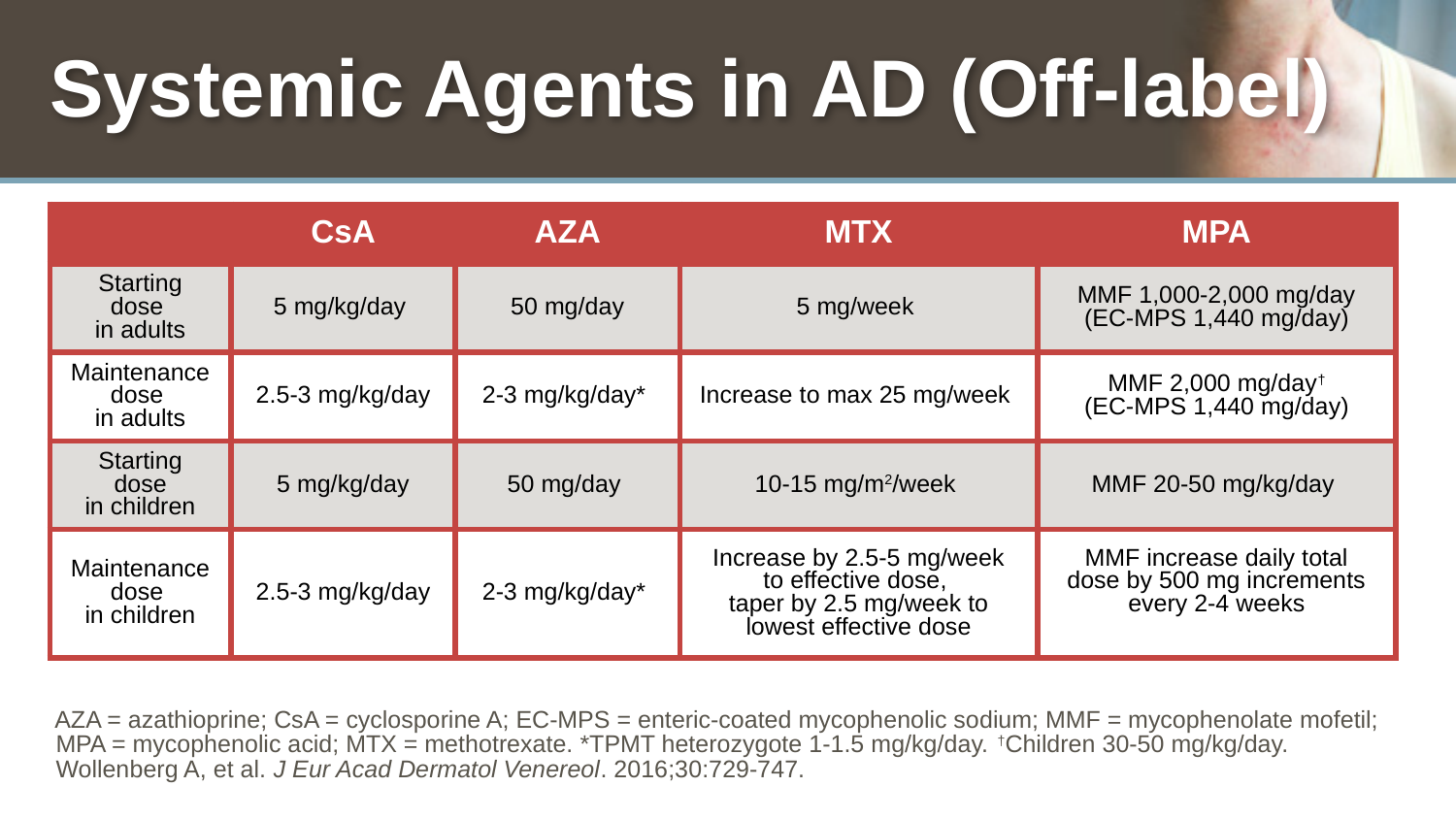

# Systemic Agents in AD (Off-label)
|  | CsA | AZA | MTX | MPA |
| --- | --- | --- | --- | --- |
| Starting dose in adults | 5 mg/kg/day | 50 mg/day | 5 mg/week | MMF 1,000-2,000 mg/day (EC-MPS 1,440 mg/day) |
| Maintenance dose in adults | 2.5-3 mg/kg/day | 2-3 mg/kg/day\* | Increase to max 25 mg/week | MMF 2,000 mg/day† (EC-MPS 1,440 mg/day) |
| Starting dose in children | 5 mg/kg/day | 50 mg/day | 10-15 mg/m2/week | MMF 20-50 mg/kg/day |
| Maintenance dose in children | 2.5-3 mg/kg/day | 2-3 mg/kg/day\* | Increase by 2.5-5 mg/week to effective dose, taper by 2.5 mg/week to lowest effective dose | MMF increase daily total dose by 500 mg increments every 2-4 weeks |
*Non-FDA approved
AZA = azathioprine; CsA = cyclosporine A; EC-MPS = enteric-coated mycophenolic sodium; MMF = mycophenolate mofetil; MPA = mycophenolic acid; MTX = methotrexate. *TPMT heterozygote 1-1.5 mg/kg/day. †Children 30-50 mg/kg/day. Wollenberg A, et al. J Eur Acad Dermatol Venereol. 2016;30:729-747.